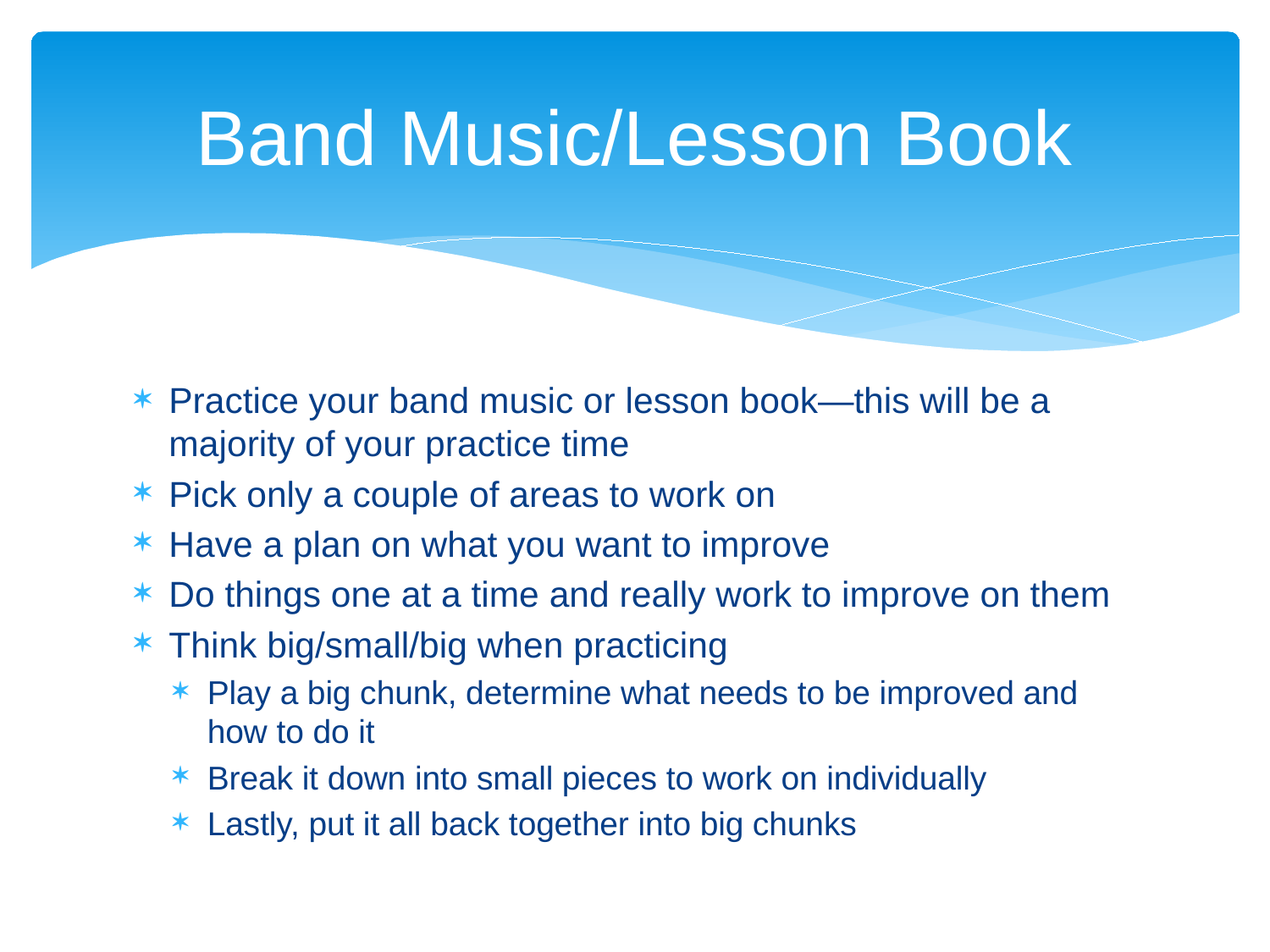

# Band Music/Lesson Book
Practice your band music or lesson book—this will be a majority of your practice time
Pick only a couple of areas to work on
Have a plan on what you want to improve
Do things one at a time and really work to improve on them
Think big/small/big when practicing
Play a big chunk, determine what needs to be improved and how to do it
Break it down into small pieces to work on individually
Lastly, put it all back together into big chunks